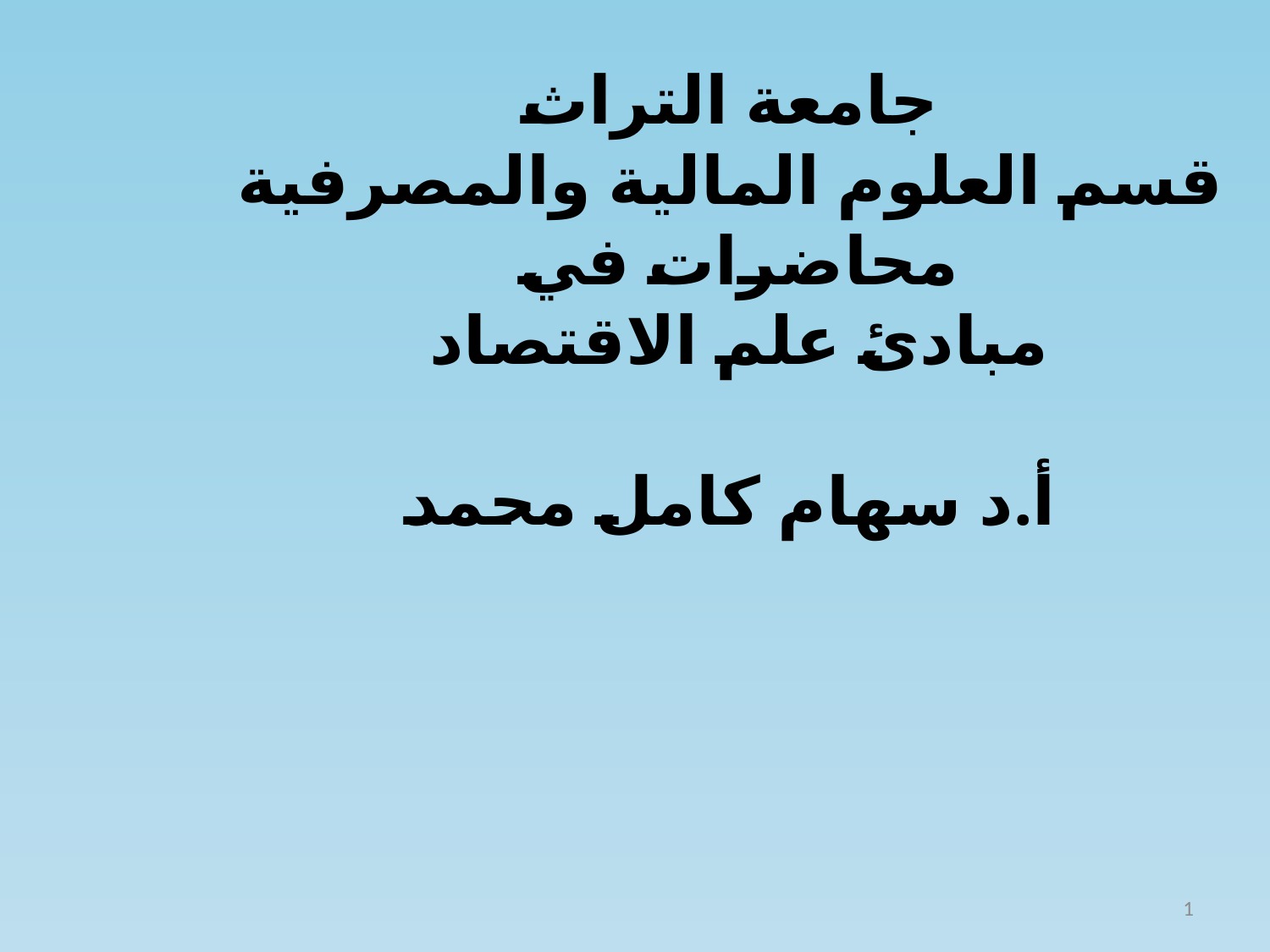

جامعة التراث
قسم العلوم المالية والمصرفية
محاضرات في
مبادئ علم الاقتصاد
أ.د سهام كامل محمد

1